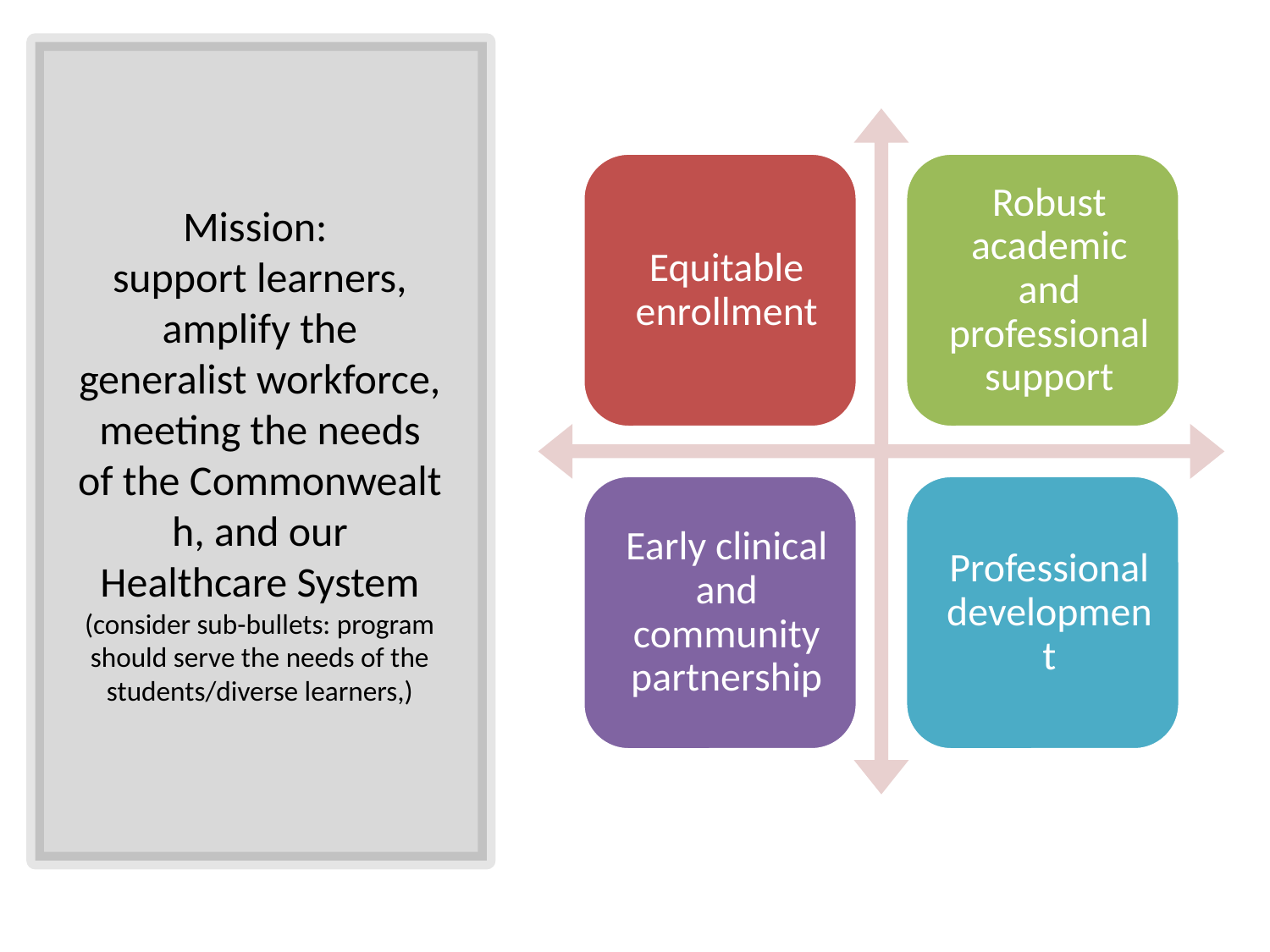

Equitable enrollment
Robust academic and professional support
Early clinical and community partnership
Professional development
# Mission: support learners, amplify the generalist workforce, meeting the needs of the Commonwealth, and our Healthcare System (consider sub-bullets: program should serve the needs of the students/diverse learners,)